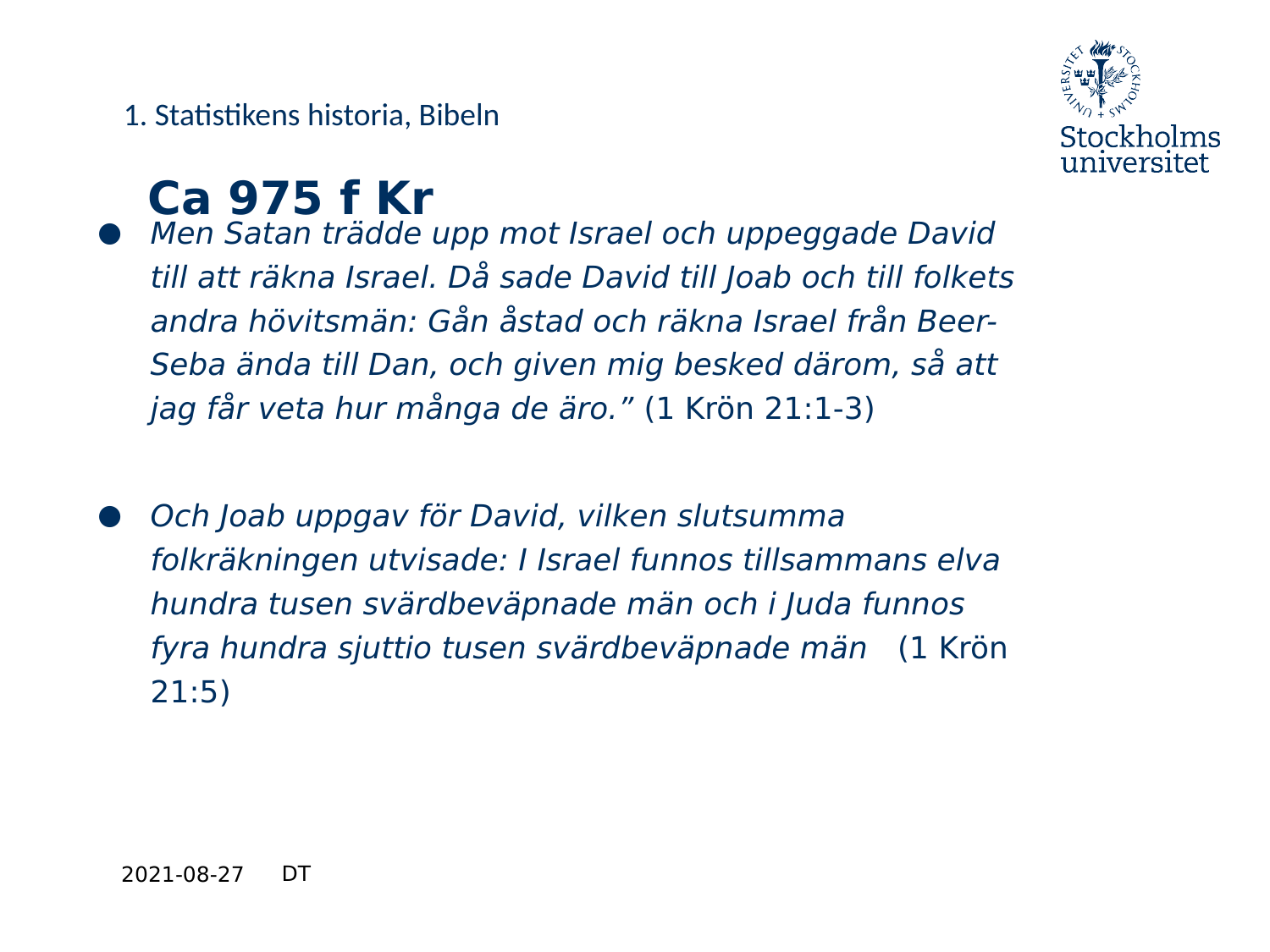

1. Statistikens historia, Bibeln
# Ca 975 f Kr
Men Satan trädde upp mot Israel och uppeggade David till att räkna Israel. Då sade David till Joab och till folkets andra hövitsmän: Gån åstad och räkna Israel från Beer-Seba ända till Dan, och given mig besked därom, så att jag får veta hur många de äro.” (1 Krön 21:1-3)

Och Joab uppgav för David, vilken slutsumma folkräkningen utvisade: I Israel funnos tillsammans elva hundra tusen svärdbeväpnade män och i Juda funnos fyra hundra sjuttio tusen svärdbeväpnade män   (1 Krön 21:5)

2021-08-27
DT